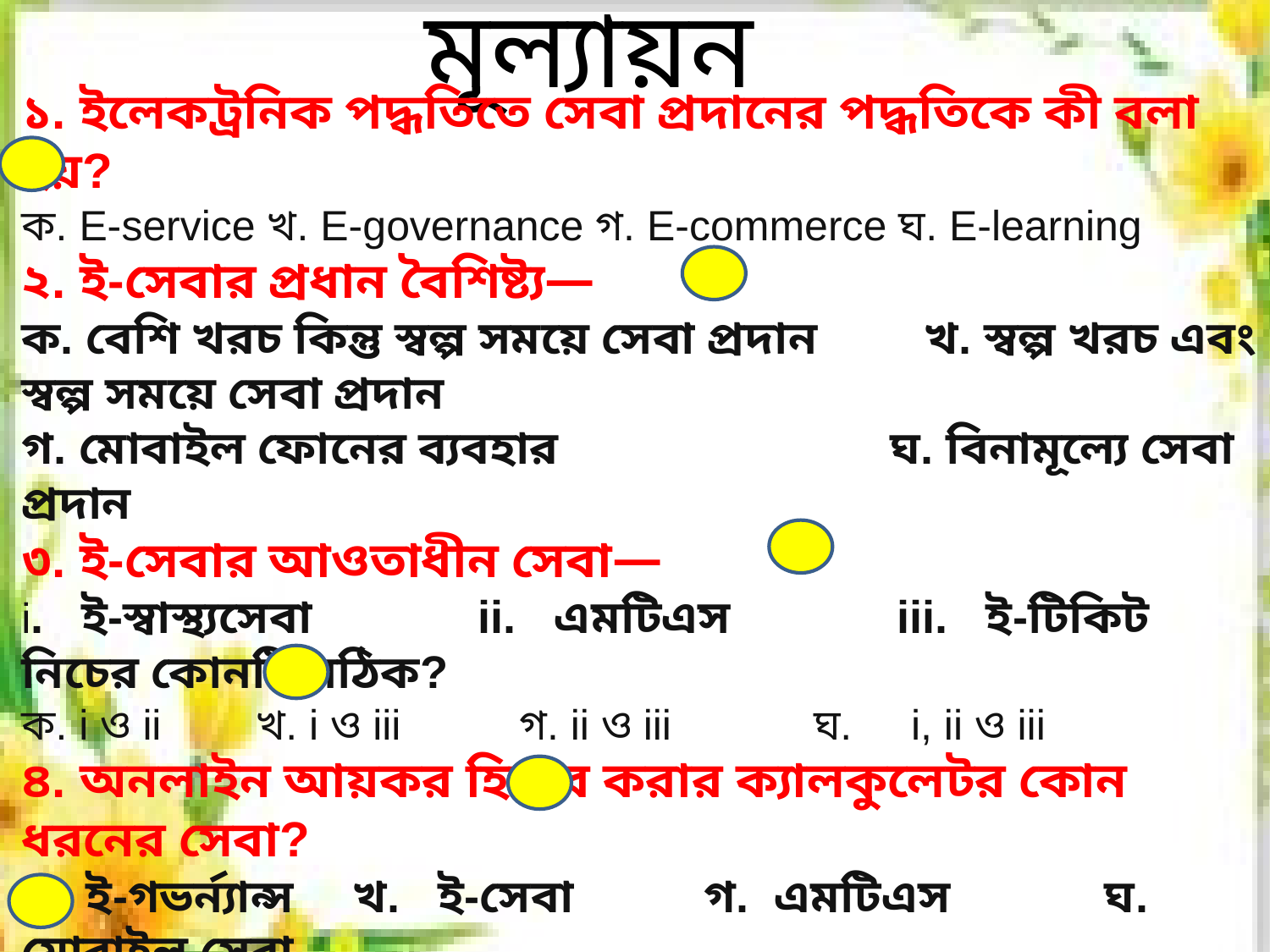

মূল্যায়ন
১. ইলেকট্রনিক পদ্ধতিতে সেবা প্রদানের পদ্ধতিকে কী বলা হয়?
ক. E-service খ. E-governance গ. E-commerce ঘ. E-learning
২. ই-সেবার প্রধান বৈশিষ্ট্য—
ক. বেশি খরচ কিন্তু স্বল্প সময়ে সেবা প্রদান         খ. স্বল্প খরচ এবং স্বল্প সময়ে সেবা প্রদান
গ. মোবাইল ফোনের ব্যবহার                            ঘ. বিনামূল্যে সেবা প্রদান
৩. ই-সেবার আওতাধীন সেবা—
i.   ই-স্বাস্থ্যসেবা              ii.   এমটিএস              iii.   ই-টিকিট
নিচের কোনটি সঠিক?
ক. i ও ii        খ. i ও iii          গ. ii ও iii            ঘ.     i, ii ও iii
৪. অনলাইন আয়কর হিসাব করার ক্যালকুলেটর কোন ধরনের সেবা?
ক. ই-গভর্ন্যান্স     খ.   ই-সেবা           গ.  এমটিএস             ঘ. মোবাইল সেবা
৫. মোবাইল ফোনের মাধ্যমে স্বাস্থ্যসেবা প্রদানের পদ্ধতি হলো—
ক. ই-পর্চা   খ.   ই-স্বাস্থ্যসেবা         গ. টেলিমেডিসিন         ঘ. মোবাইল
৬. বাংলাদেশ রেলওয়ে ট্রেনের টিকিট সংগ্রহের যে সেবা চালু করেছে তার নাম—
ক.  ই-টিকেটিং     খ. ই-কমার্স           গ. ইন্টারনেট         ঘ. রেলওয়ে সার্ভিস